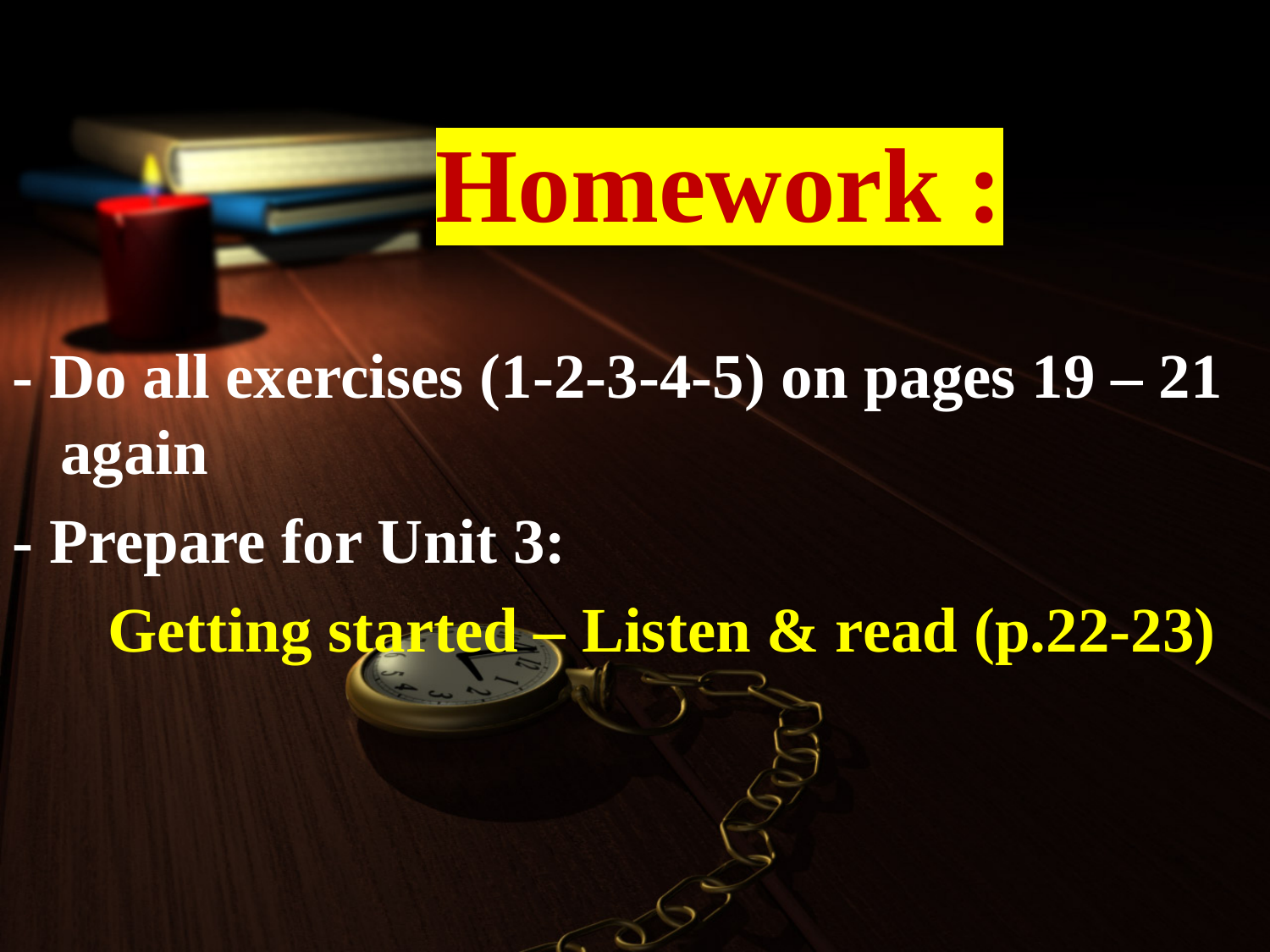

Homework :
- Do all exercises (1-2-3-4-5) on pages 19 – 21 again
- Prepare for Unit 3:
      Getting started – Listen & read (p.22-23)